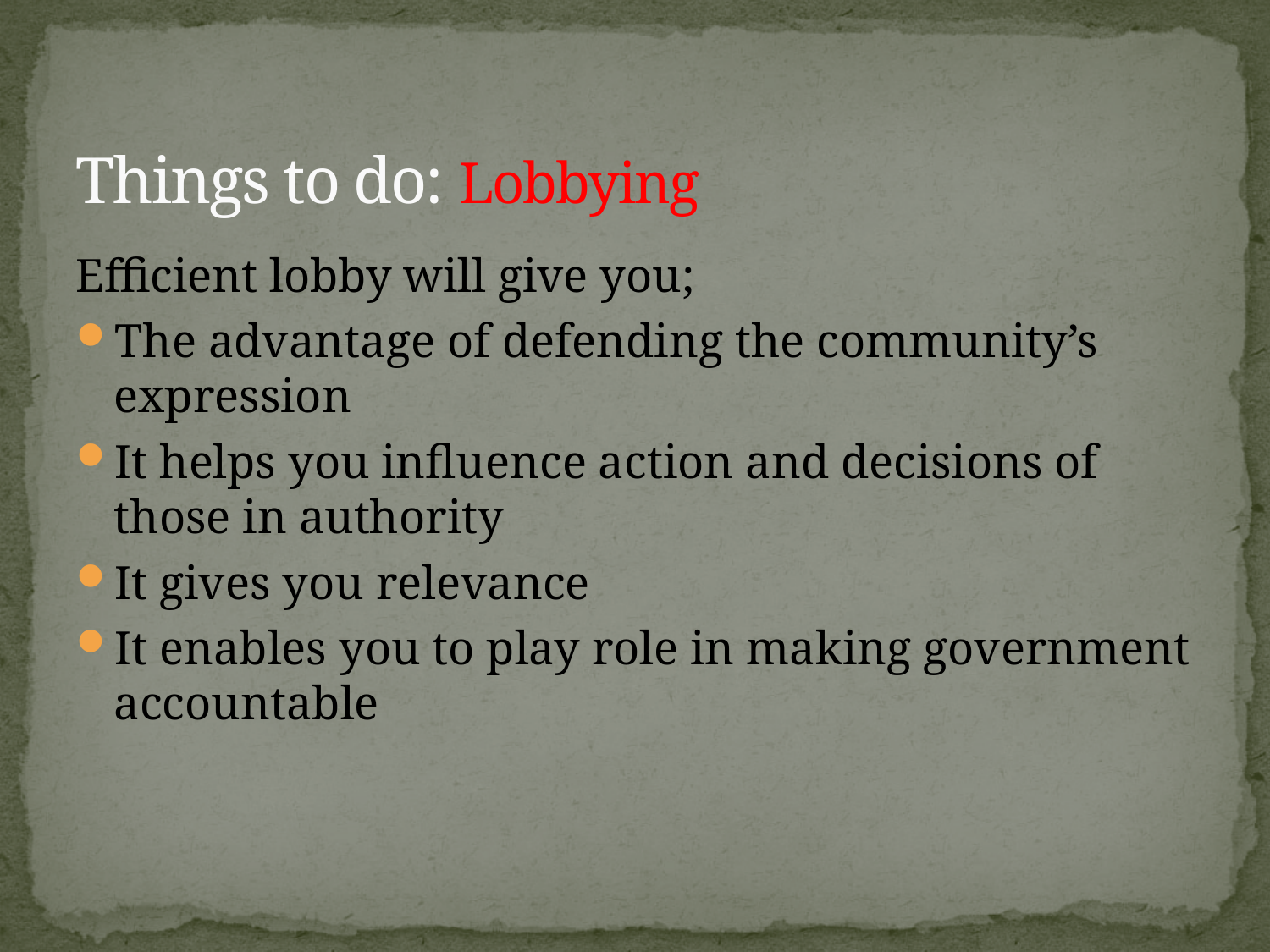

# Things to do: Lobbying
Efficient lobby will give you;
The advantage of defending the community’s expression
It helps you influence action and decisions of those in authority
It gives you relevance
It enables you to play role in making government accountable